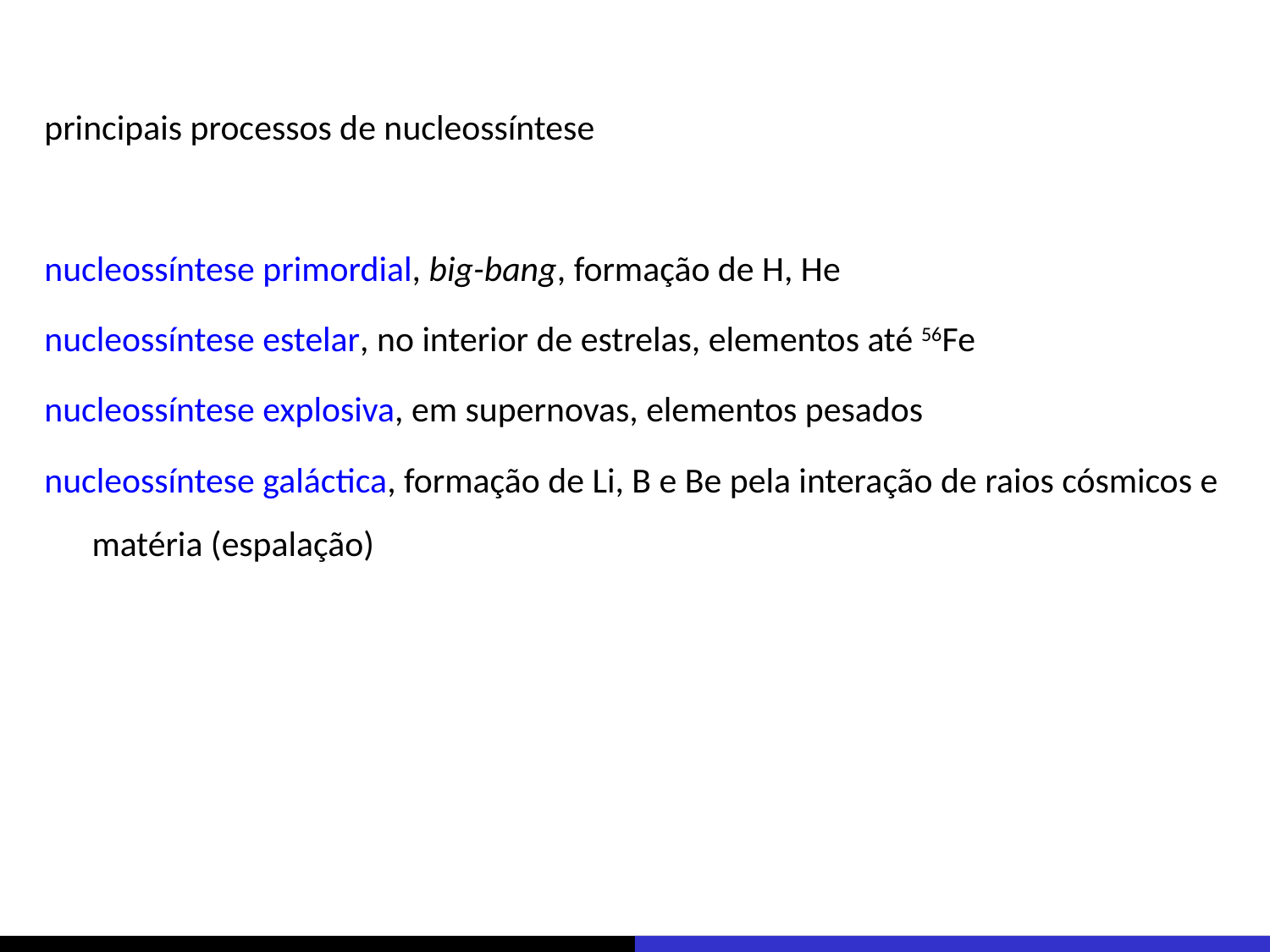

principais processos de nucleossíntese

nucleossíntese primordial, big-bang, formação de H, He
nucleossíntese estelar, no interior de estrelas, elementos até 56Fe
nucleossíntese explosiva, em supernovas, elementos pesados
nucleossíntese galáctica, formação de Li, B e Be pela interação de raios cósmicos e matéria (espalação)